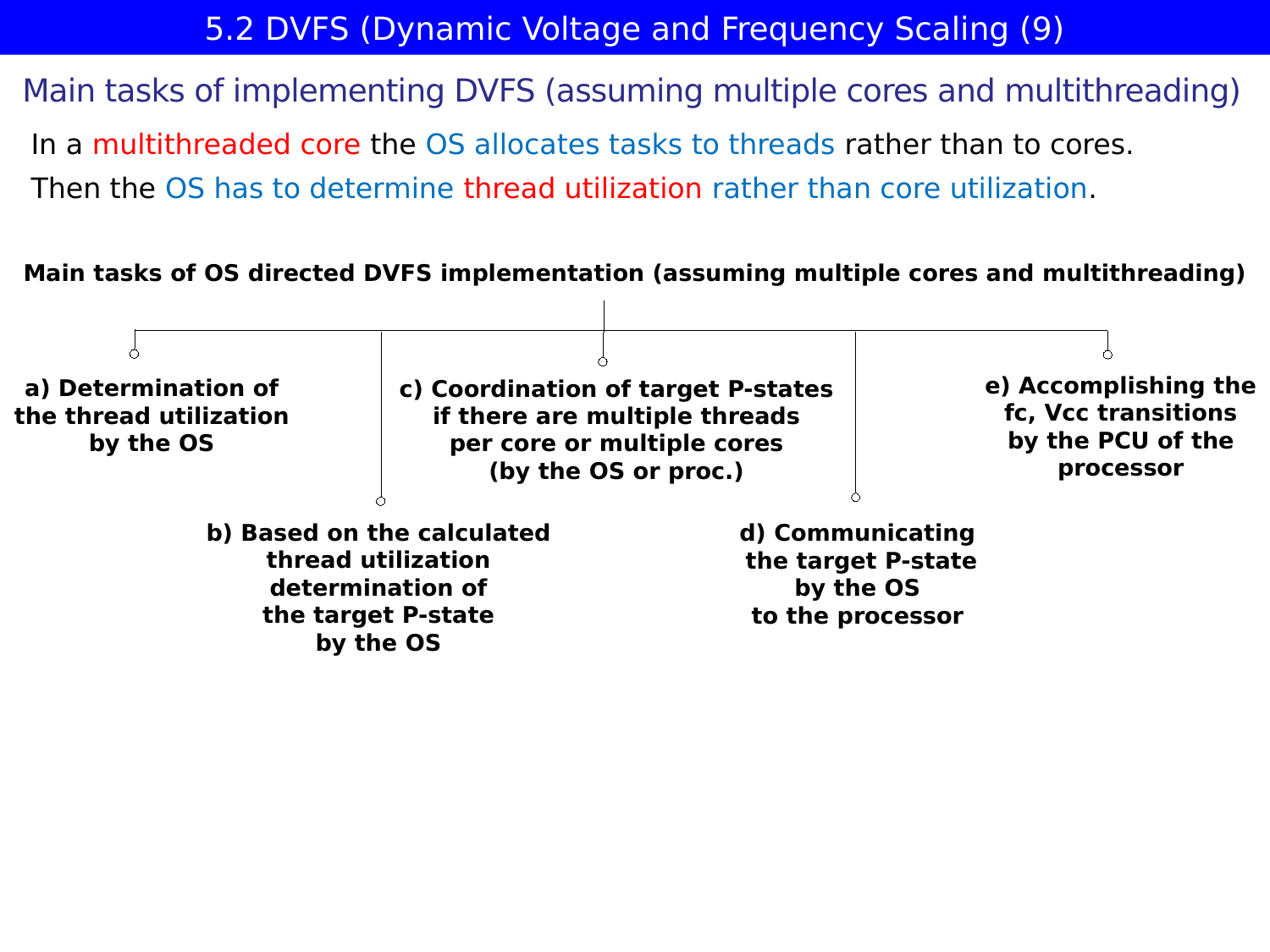

# 5.2 DVFS (Dynamic Voltage and Frequency Scaling (9)
Main tasks of implementing DVFS (assuming multiple cores and multithreading)
In a multithreaded core the OS allocates tasks to threads rather than to cores.
Then the OS has to determine thread utilization rather than core utilization.
Main tasks of OS directed DVFS implementation (assuming multiple cores and multithreading)

e) Accomplishing the
fc, Vcc transitions
by the PCU of the
processor
a) Determination of
 the thread utilization
by the OS
c) Coordination of target P-states
if there are multiple threads
per core or multiple cores
 (by the OS or proc.)

b) Based on the calculated
thread utilization
determination of
 the target P-state
by the OS
d) Communicating
 the target P-state
by the OS
to the processor